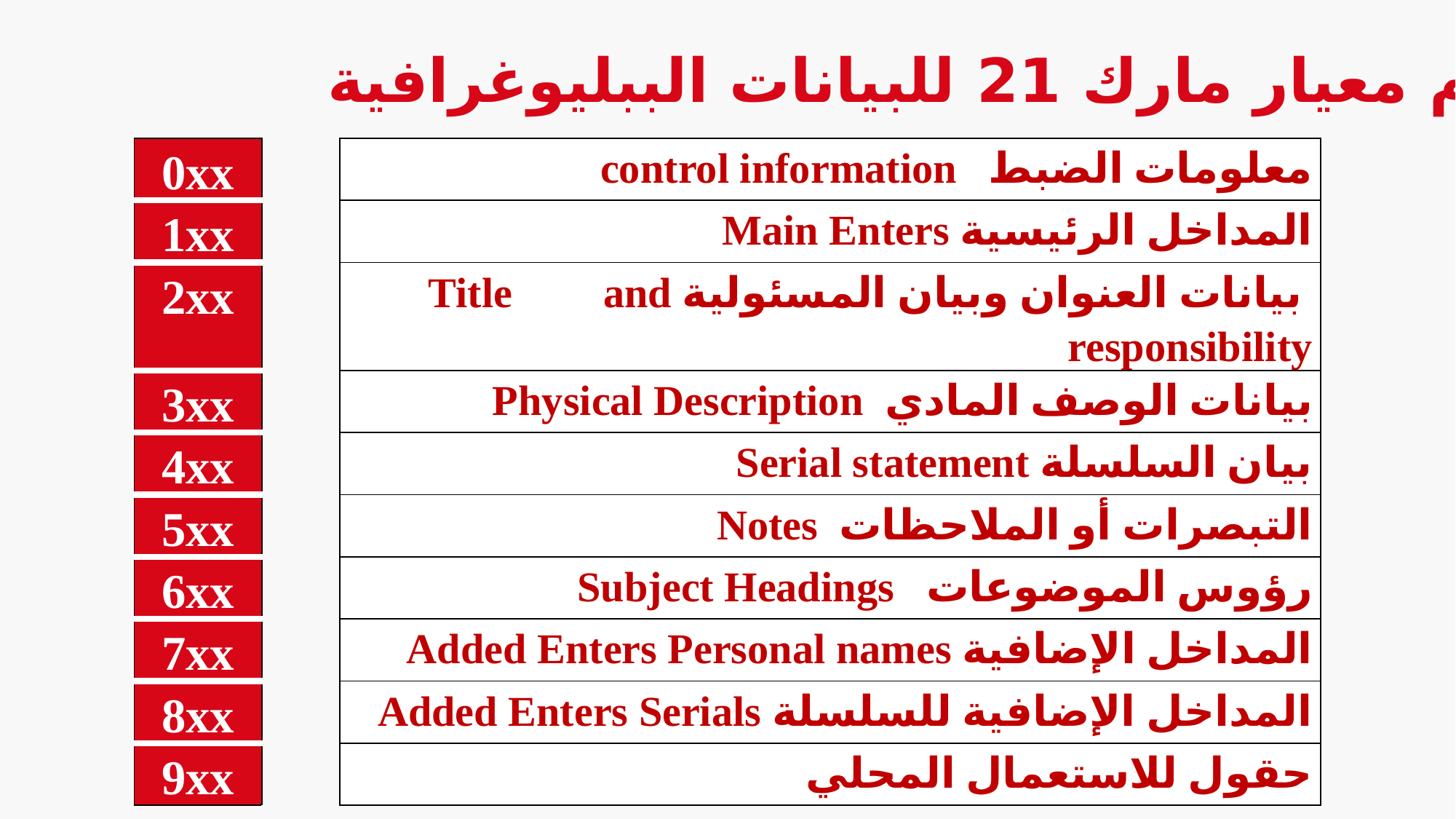

أقسام معيار مارك 21 للبيانات الببليوغرافية
| 0xx |  | معلومات الضبط control information |
| --- | --- | --- |
| 1xx |  | المداخل الرئيسية Main Enters |
| 2xx |  | بيانات العنوان وبيان المسئولية Title and responsibility |
| 3xx |  | بيانات الوصف المادي Physical Description |
| 4xx |  | بيان السلسلة Serial statement |
| 5xx |  | التبصرات أو الملاحظات Notes |
| 6xx |  | رؤوس الموضوعات Subject Headings |
| 7xx |  | المداخل الإضافية Added Enters Personal names |
| 8xx |  | المداخل الإضافية للسلسلة Added Enters Serials |
| 9xx |  | حقول للاستعمال المحلي |